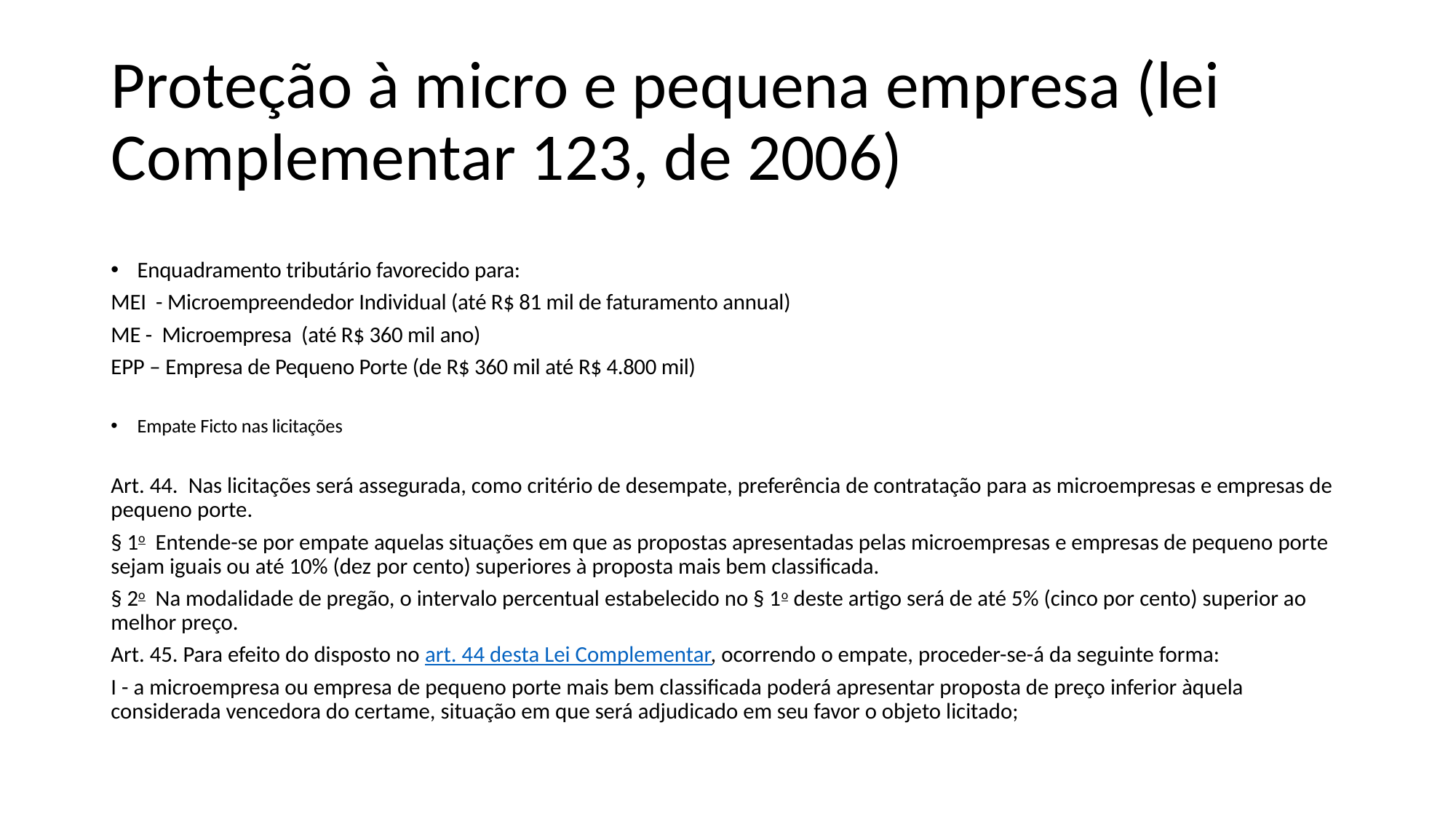

# Proteção à micro e pequena empresa (lei Complementar 123, de 2006)

Enquadramento tributário favorecido para:
MEI  - Microempreendedor Individual (até R$ 81 mil de faturamento annual)
ME -  Microempresa  (até R$ 360 mil ano)
EPP – Empresa de Pequeno Porte (de R$ 360 mil até R$ 4.800 mil)

Empate Ficto nas licitações

Art. 44.  Nas licitações será assegurada, como critério de desempate, preferência de contratação para as microempresas e empresas de pequeno porte.
§ 1o  Entende-se por empate aquelas situações em que as propostas apresentadas pelas microempresas e empresas de pequeno porte sejam iguais ou até 10% (dez por cento) superiores à proposta mais bem classificada.
§ 2o  Na modalidade de pregão, o intervalo percentual estabelecido no § 1o deste artigo será de até 5% (cinco por cento) superior ao melhor preço.
Art. 45. Para efeito do disposto no art. 44 desta Lei Complementar, ocorrendo o empate, proceder-se-á da seguinte forma:
I - a microempresa ou empresa de pequeno porte mais bem classificada poderá apresentar proposta de preço inferior àquela considerada vencedora do certame, situação em que será adjudicado em seu favor o objeto licitado;